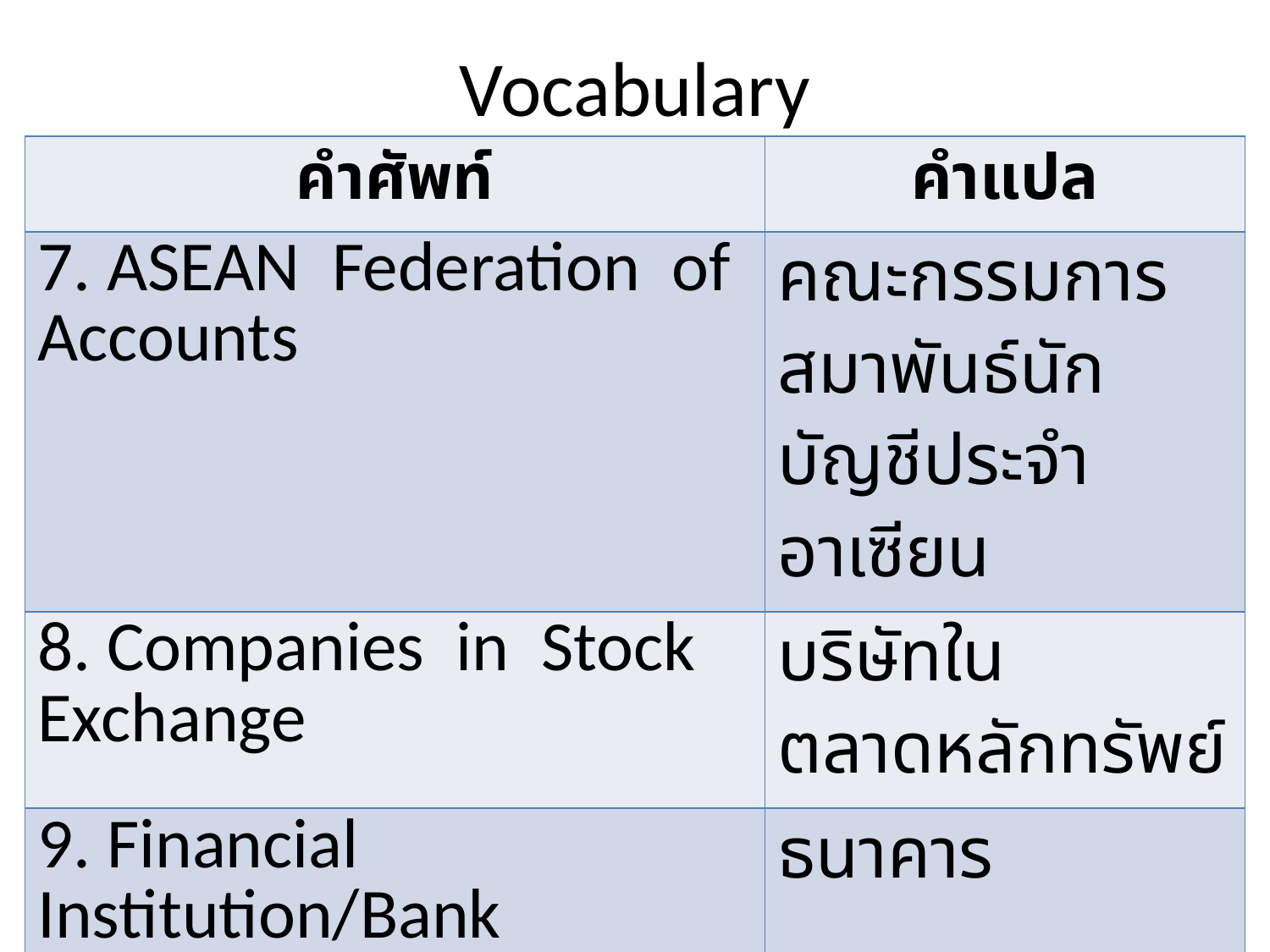

# Vocabulary
| คำศัพท์ | คำแปล |
| --- | --- |
| 7. ASEAN Federation of Accounts | คณะกรรมการสมาพันธ์นักบัญชีประจำอาเซียน |
| 8. Companies in Stock Exchange | บริษัทในตลาดหลักทรัพย์ |
| 9. Financial Institution/Bank | ธนาคาร |
| 10.Insurance Companies | บริษัทประกัน |